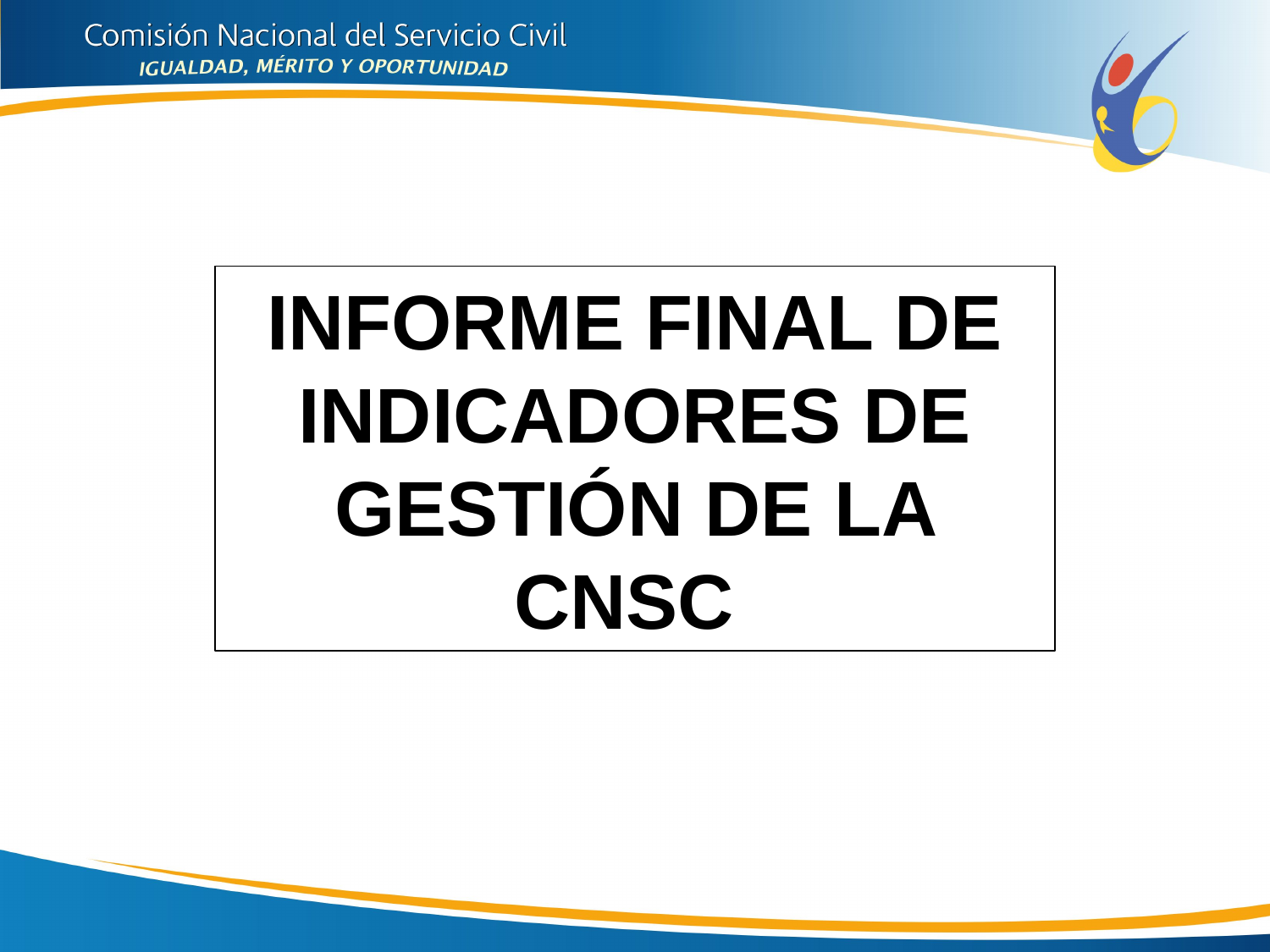

INFORME FINAL DE INDICADORES DE GESTIÓN DE LA CNSC